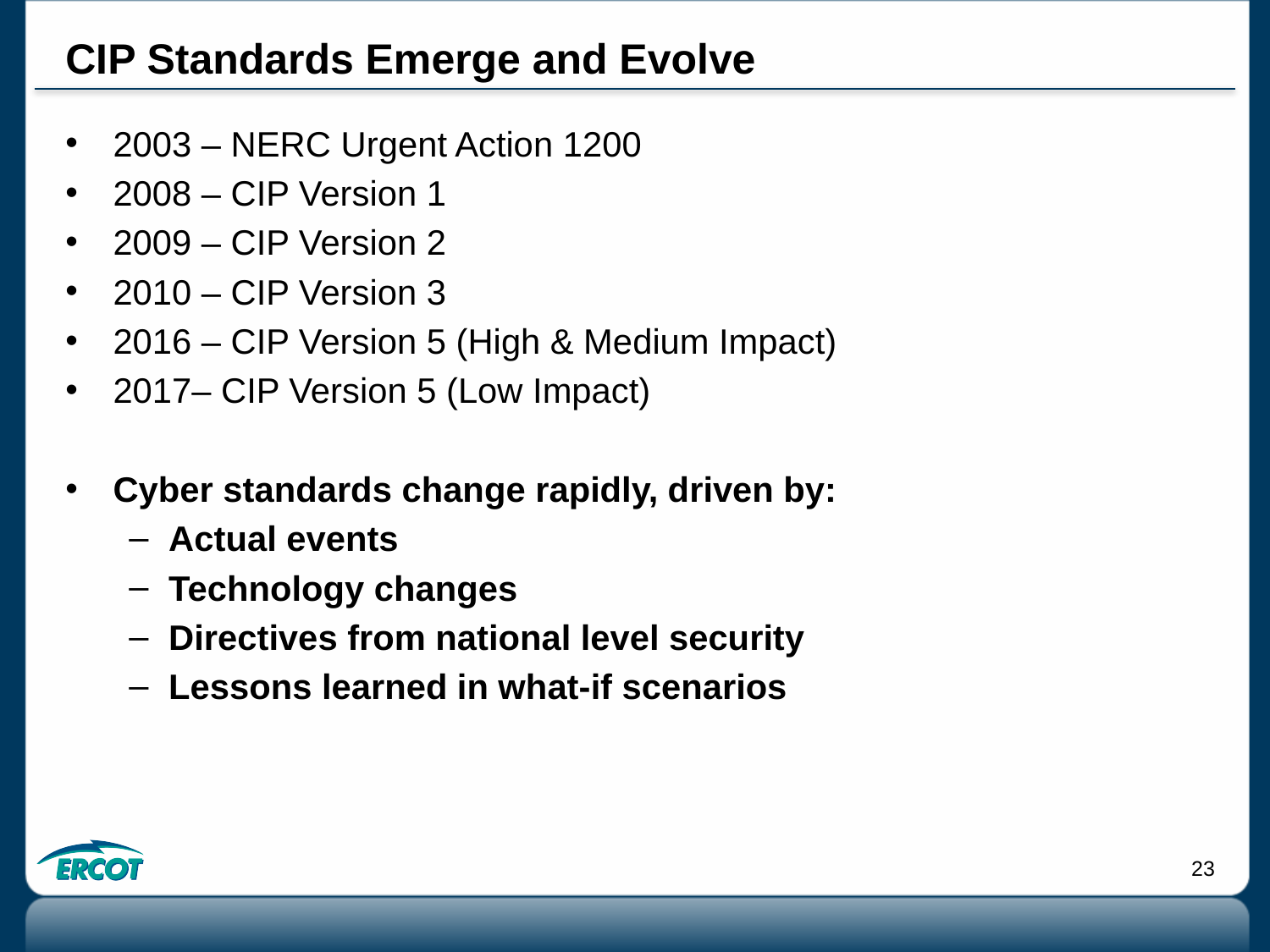

# CIP Standards Emerge and Evolve
2003 – NERC Urgent Action 1200
2008 – CIP Version 1
2009 – CIP Version 2
2010 – CIP Version 3
2016 – CIP Version 5 (High & Medium Impact)
2017– CIP Version 5 (Low Impact)

Cyber standards change rapidly, driven by:
Actual events
Technology changes
Directives from national level security
Lessons learned in what-if scenarios